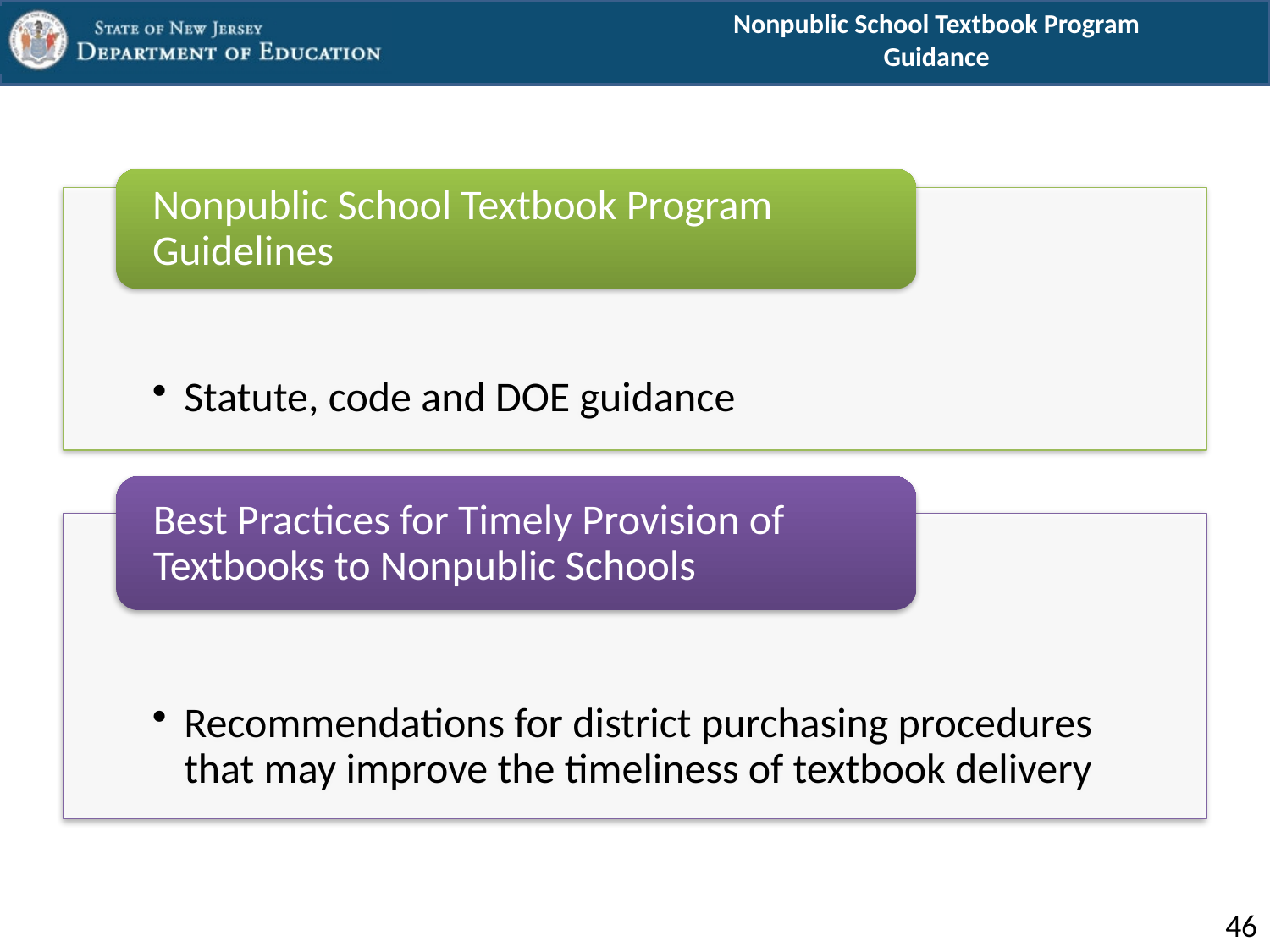

# Nonpublic School Textbook Program Guidance
Statute, code and DOE guidance
Nonpublic School Textbook Program Guidelines
Recommendations for district purchasing procedures that may improve the timeliness of textbook delivery
Best Practices for Timely Provision of Textbooks to Nonpublic Schools